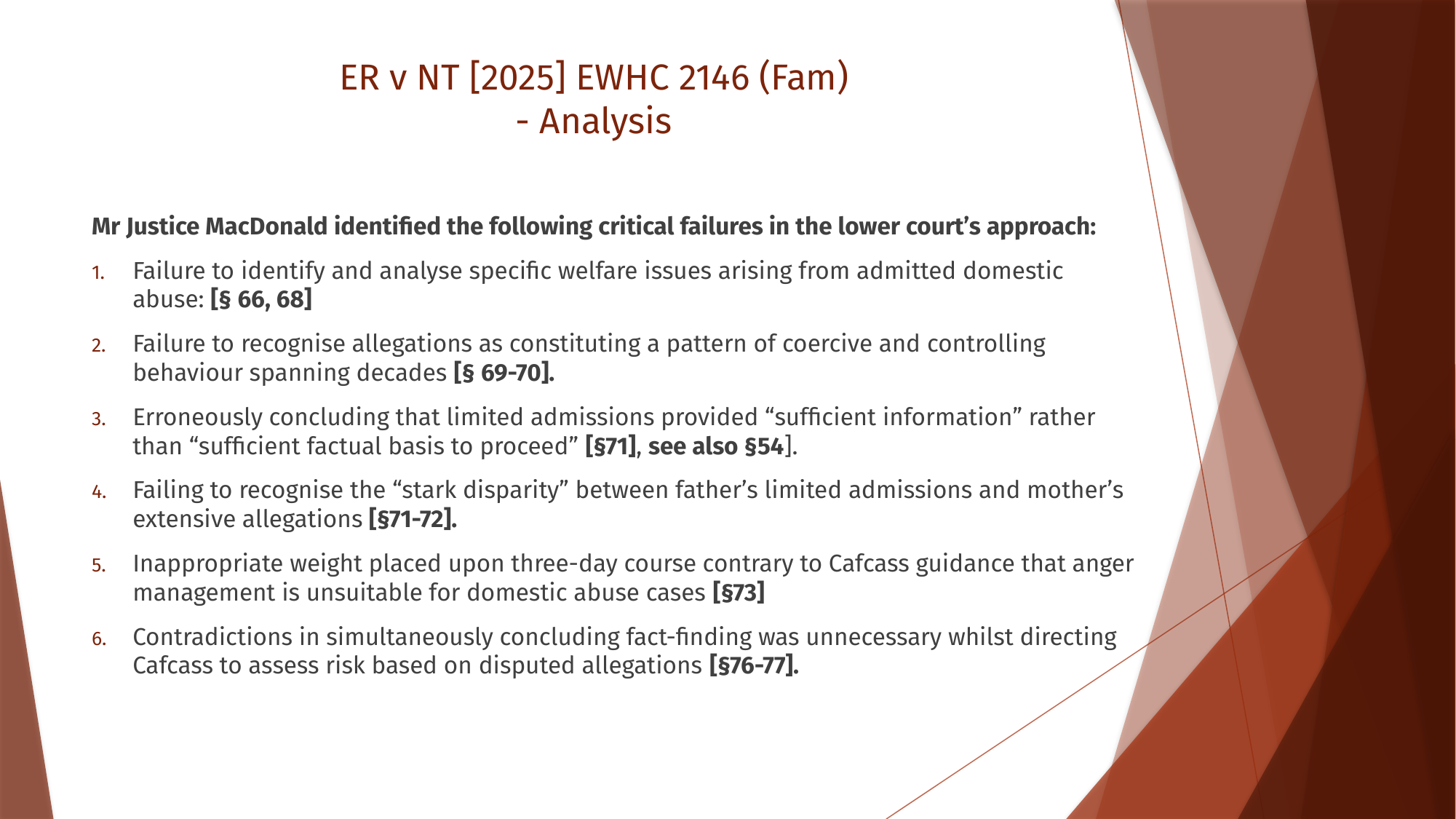

# ER v NT [2025] EWHC 2146 (Fam) - Analysis
Mr Justice MacDonald identified the following critical failures in the lower court’s approach:
Failure to identify and analyse specific welfare issues arising from admitted domestic abuse: [§ 66, 68]
Failure to recognise allegations as constituting a pattern of coercive and controlling behaviour spanning decades [§ 69-70].
Erroneously concluding that limited admissions provided “sufficient information” rather than “sufficient factual basis to proceed” [§71], see also §54].
Failing to recognise the “stark disparity” between father’s limited admissions and mother’s extensive allegations [§71-72].
Inappropriate weight placed upon three-day course contrary to Cafcass guidance that anger management is unsuitable for domestic abuse cases [§73]
Contradictions in simultaneously concluding fact-finding was unnecessary whilst directing Cafcass to assess risk based on disputed allegations [§76-77].